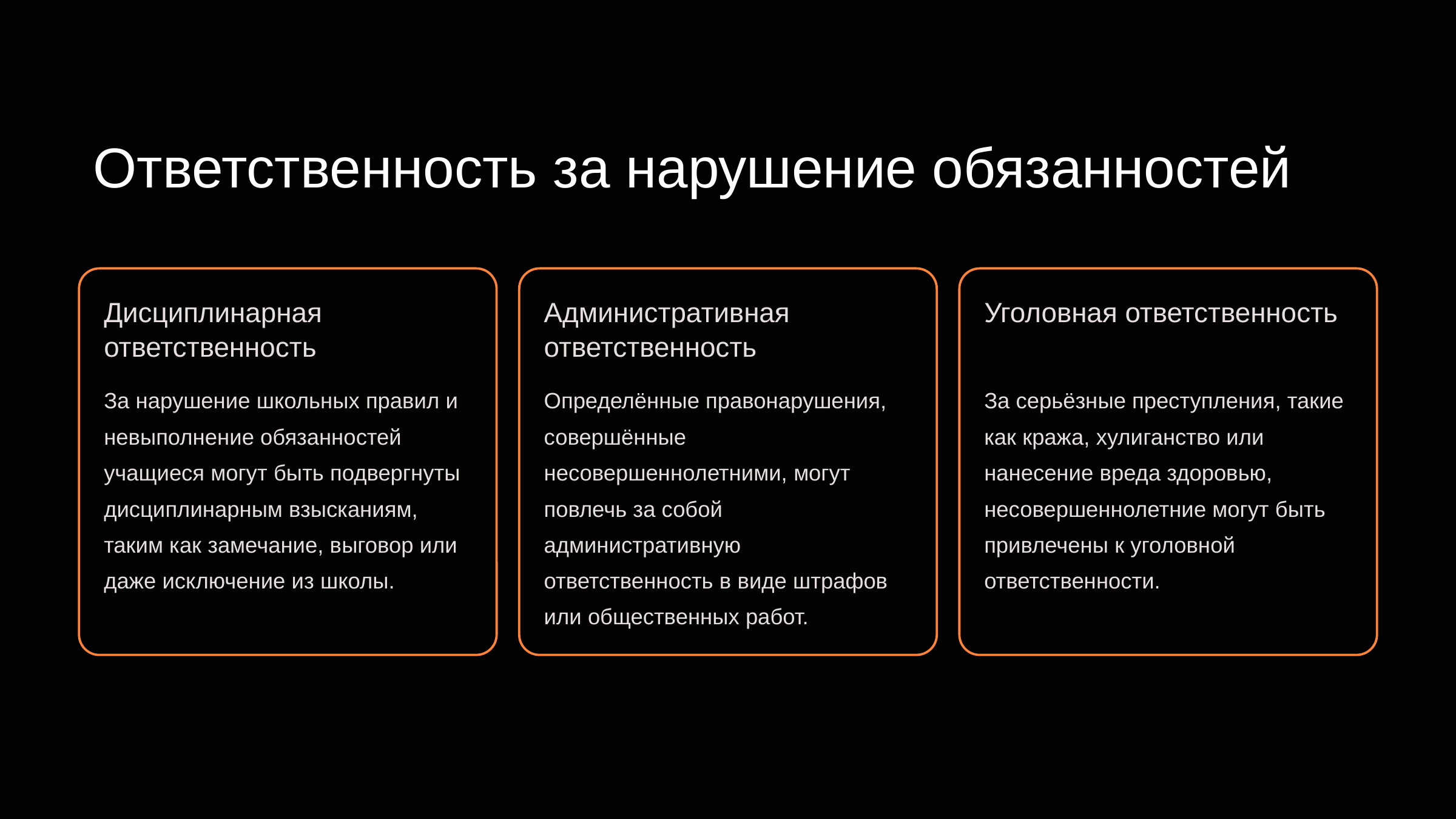

newUROKI.net
Ответственность за нарушение обязанностей

Дисциплинарная ответственность
Административная ответственность
Уголовная ответственность
За нарушение школьных правил и невыполнение обязанностей учащиеся могут быть подвергнуты дисциплинарным взысканиям, таким как замечание, выговор или даже исключение из школы.
Определённые правонарушения, совершённые несовершеннолетними, могут повлечь за собой административную ответственность в виде штрафов или общественных работ.
За серьёзные преступления, такие как кража, хулиганство или нанесение вреда здоровью, несовершеннолетние могут быть привлечены к уголовной ответственности.